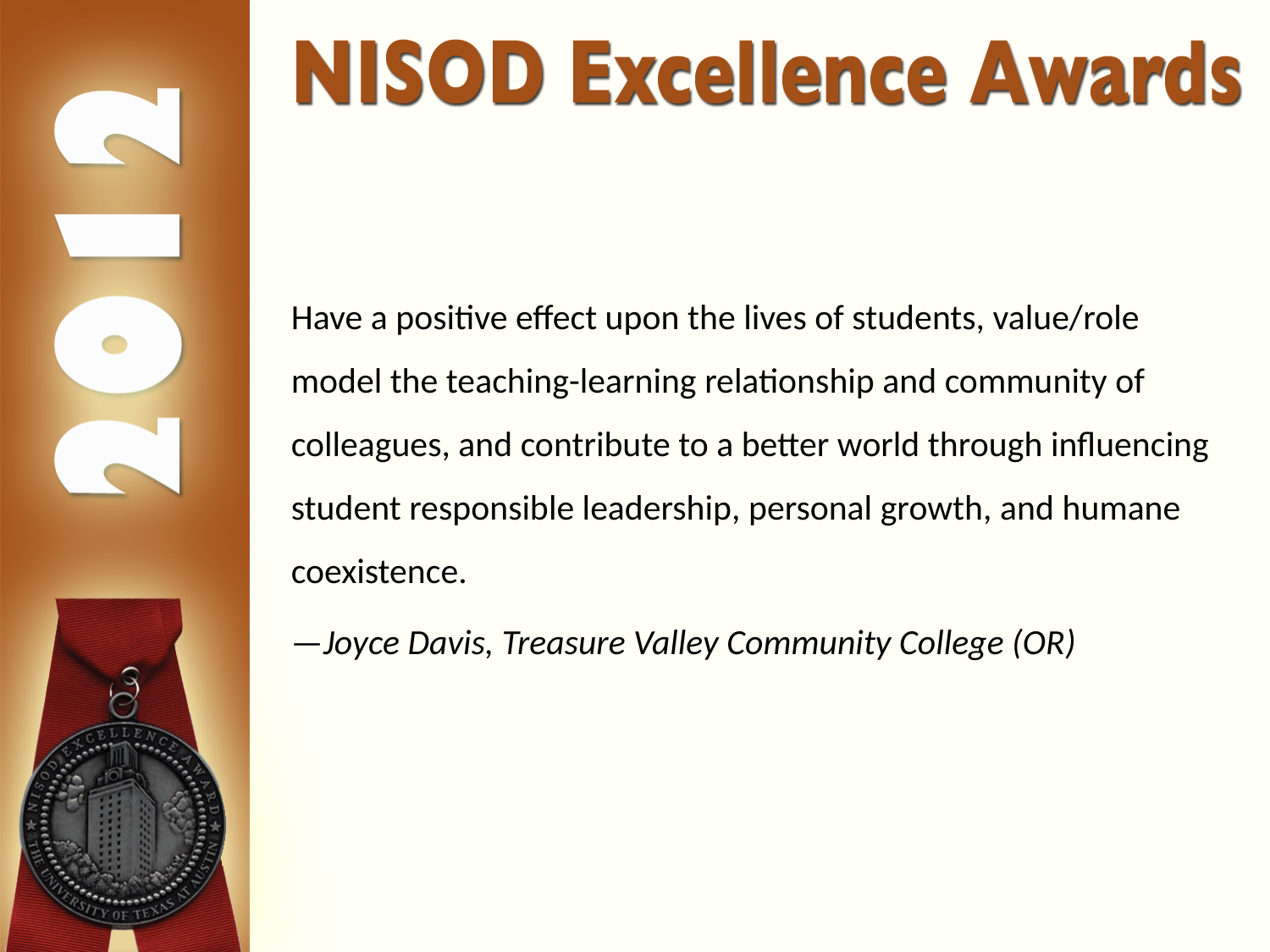

Have a positive effect upon the lives of students, value/role model the teaching-learning relationship and community of colleagues, and contribute to a better world through influencing student responsible leadership, personal growth, and humane coexistence.
—Joyce Davis, Treasure Valley Community College (OR)